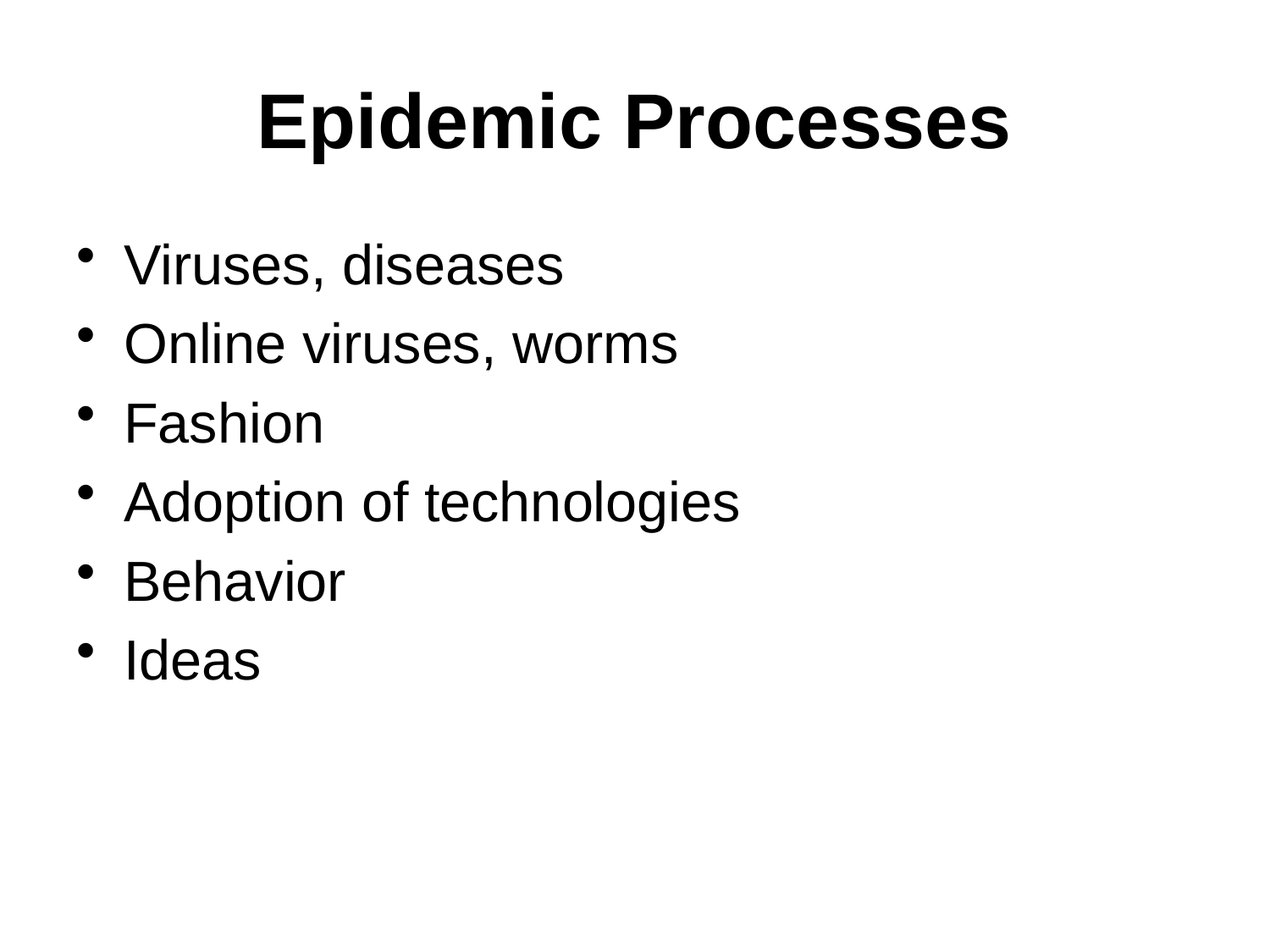

# Epidemic Processes
Viruses, diseases
Online viruses, worms
Fashion
Adoption of technologies
Behavior
Ideas